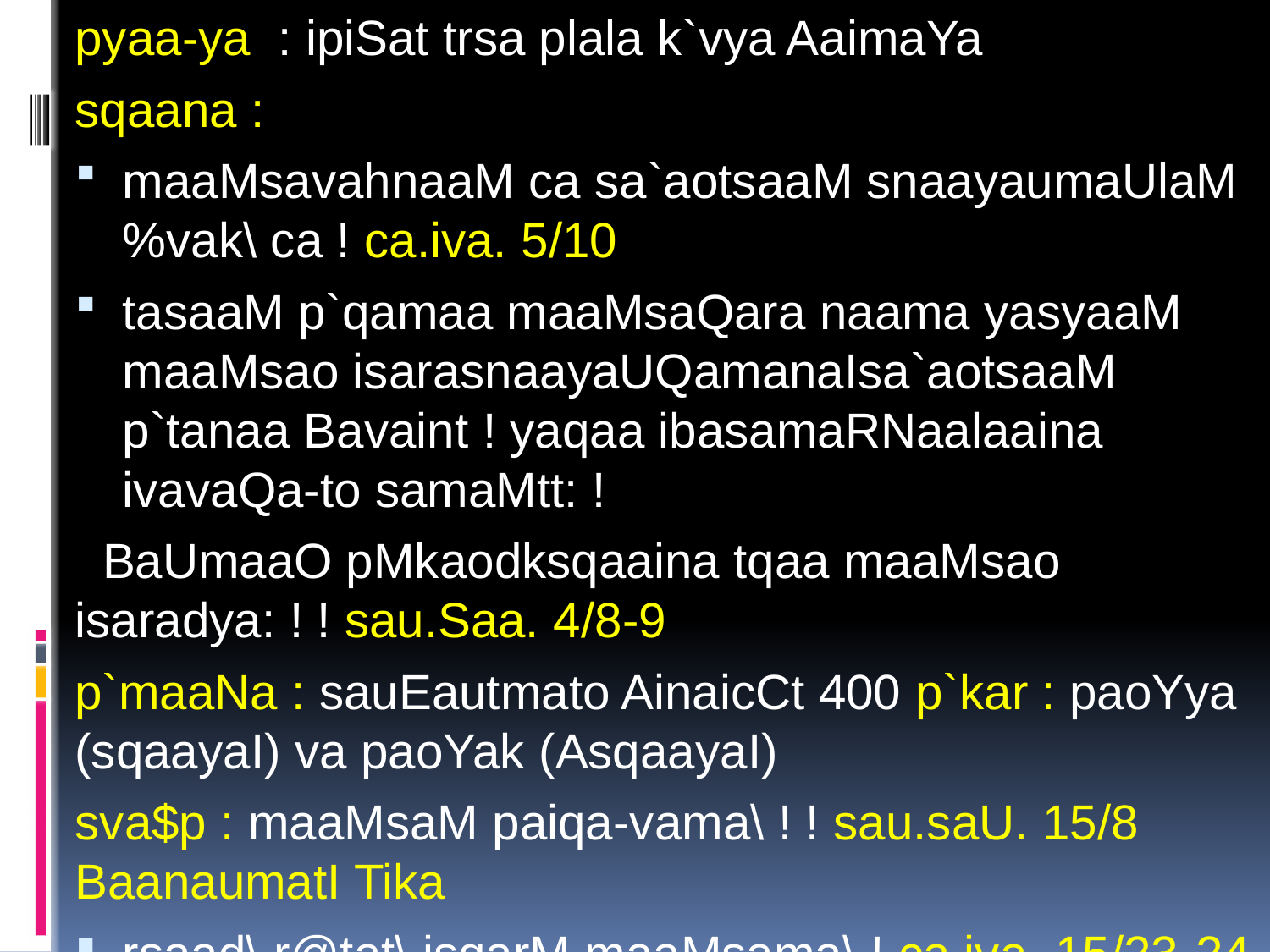

pyaa-ya  : ipiSat trsa plala k`vya AaimaYa
sqaana :
maaMsavahnaaM ca sa`aotsaaM snaayaumaUlaM %vak\ ca ! ca.iva. 5/10
tasaaM p`qamaa maaMsaQara naama yasyaaM maaMsao isarasnaayaUQamanaIsa`aotsaaM p`tanaa Bavaint ! yaqaa ibasamaRNaalaaina ivavaQa-to samaMtt: !
  BaUmaaO pMkaodksqaaina tqaa maaMsao isaradya: ! ! sau.Saa. 4/8-9
p`maaNa : sauEautmato AinaicCt 400 p`kar : paoYya (sqaayaI) va paoYak (AsqaayaI)
sva$p : maaMsaM paiqa-vama\ ! ! sau.saU. 15/8 BaanaumatI Tika
rsaad\ r@tat\ isqarM maaMsama\ ! ca.iva. 15/23-24
 SaaoiNatM svaaignanaa p@vaM vaayaunaa ca GainakRtM !
  tdova maaMsajaainayaat\ isqarM Bavait doihnaama\ ! !
  vaayvambautojasaa t@tmaUYmaNaa caaiBasaMyautma\ !
  isqartaM p`aPya maaMsaM syaat\ svaaoYmaNaa p@vamaova tt\ ! ! ca.ica. 15/29